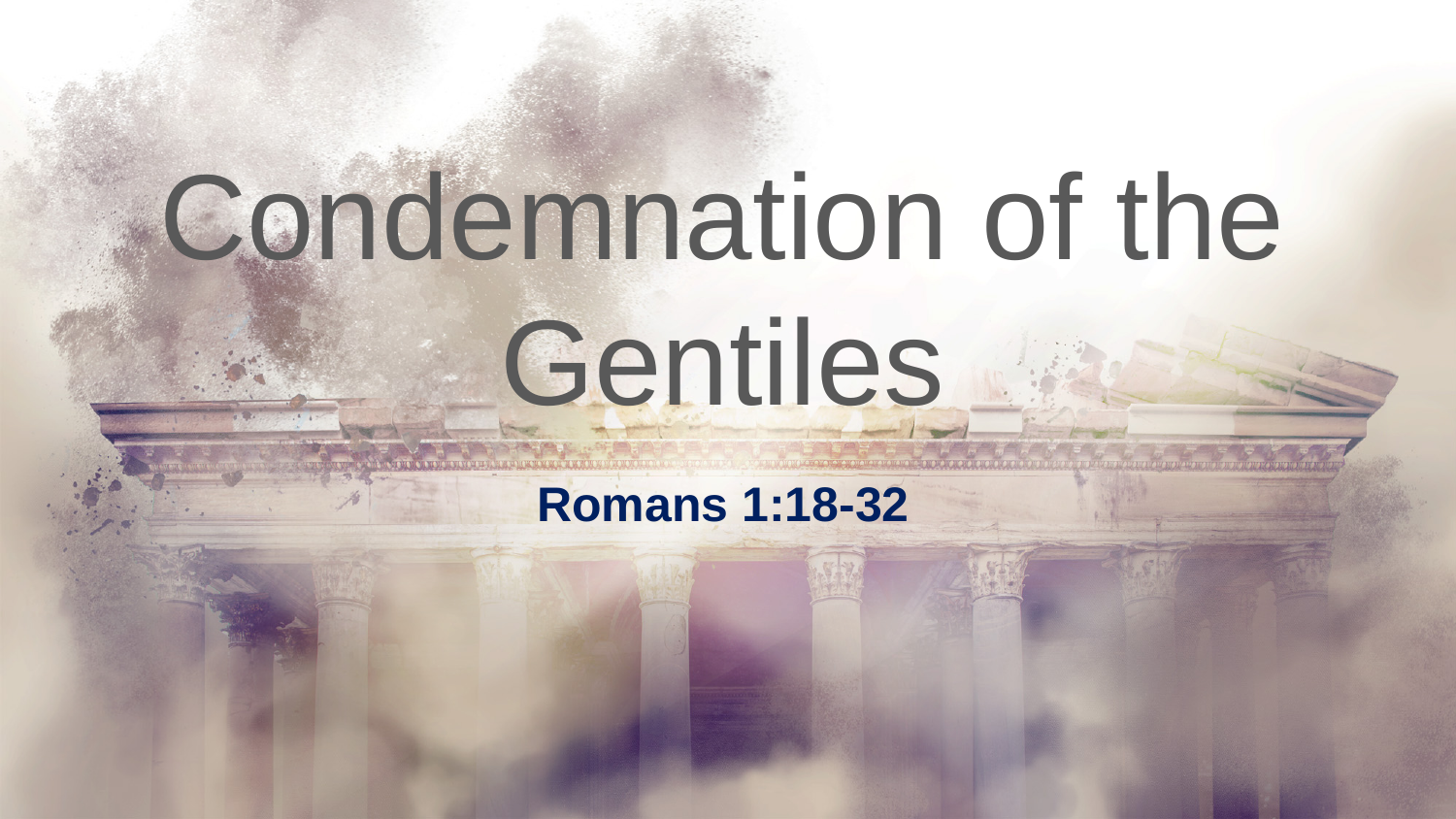

# Condemnation of the Gentiles
Romans 1:18-32